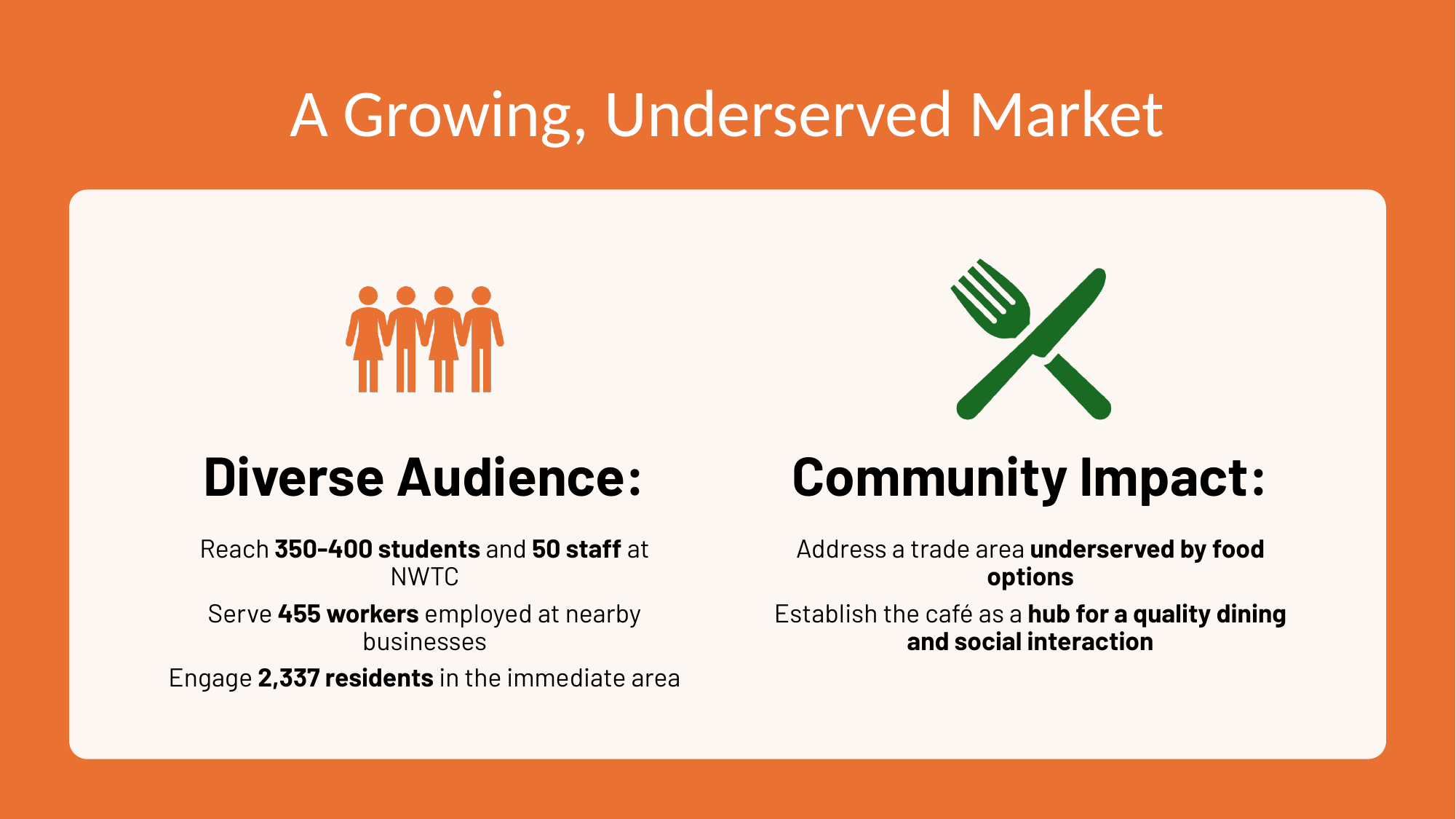

# A Growing, Underserved Market

Diverse Audience:
Reach 350-400 students and 50 staff at NWTC
Serve 455 workers employed at nearby businesses
Engage 2,337 residents in the immediate area
Community Impact:
Address a trade area underserved by food options
Establish the café as a hub for a quality dining and social interaction